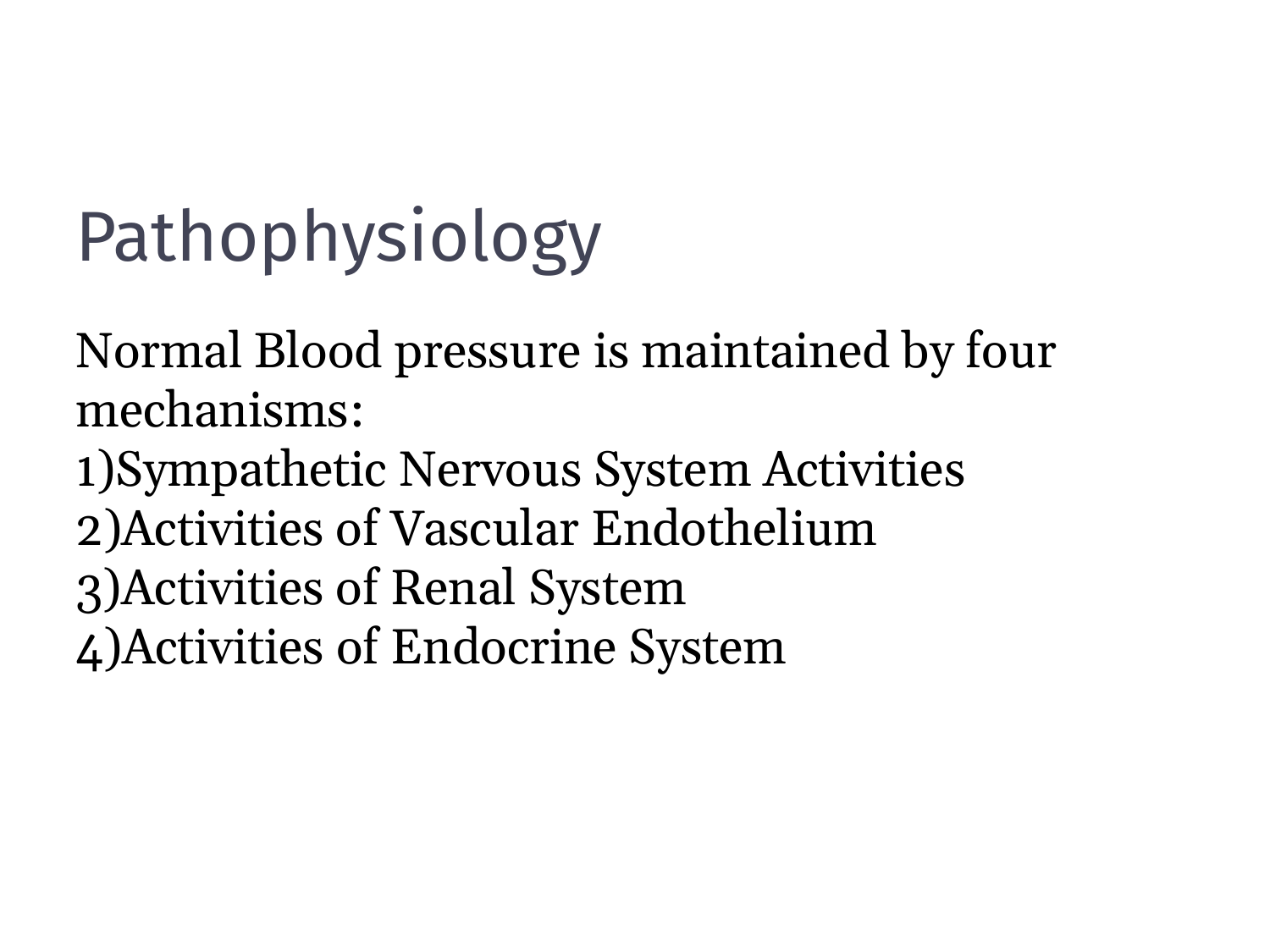

Pathophysiology
Normal Blood pressure is maintained by four mechanisms:
Sympathetic Nervous System Activities
Activities of Vascular Endothelium
Activities of Renal System
Activities of Endocrine System